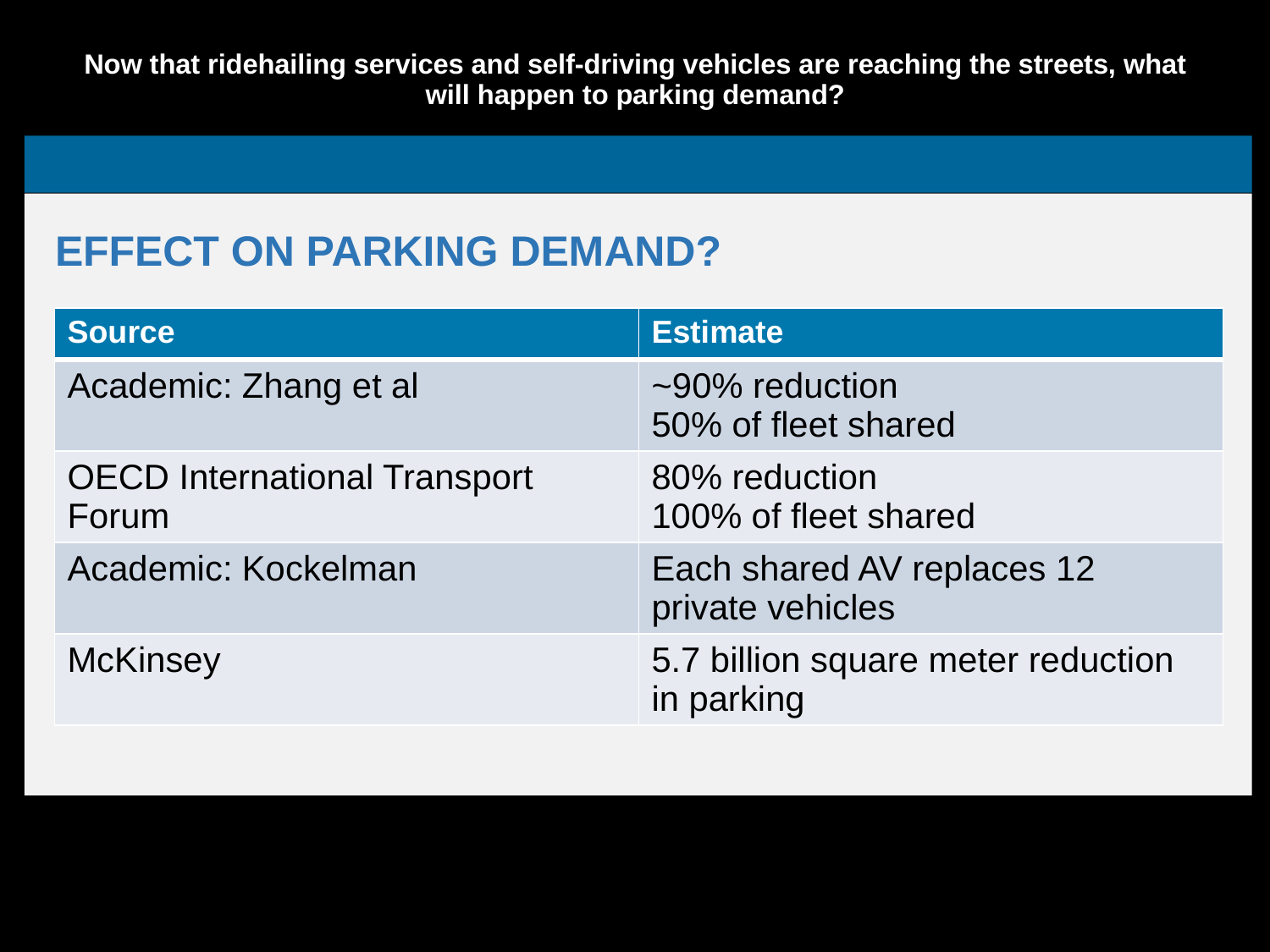

# Now that ridehailing services and self-driving vehicles are reaching the streets, what will happen to parking demand?

EFFECT ON PARKING DEMAND?

| Source | Estimate |
| --- | --- |
| Academic: Zhang et al | ~90% reduction 50% of fleet shared |
| OECD International Transport Forum | 80% reduction 100% of fleet shared |
| Academic: Kockelman | Each shared AV replaces 12 private vehicles |
| McKinsey | 5.7 billion square meter reduction in parking |